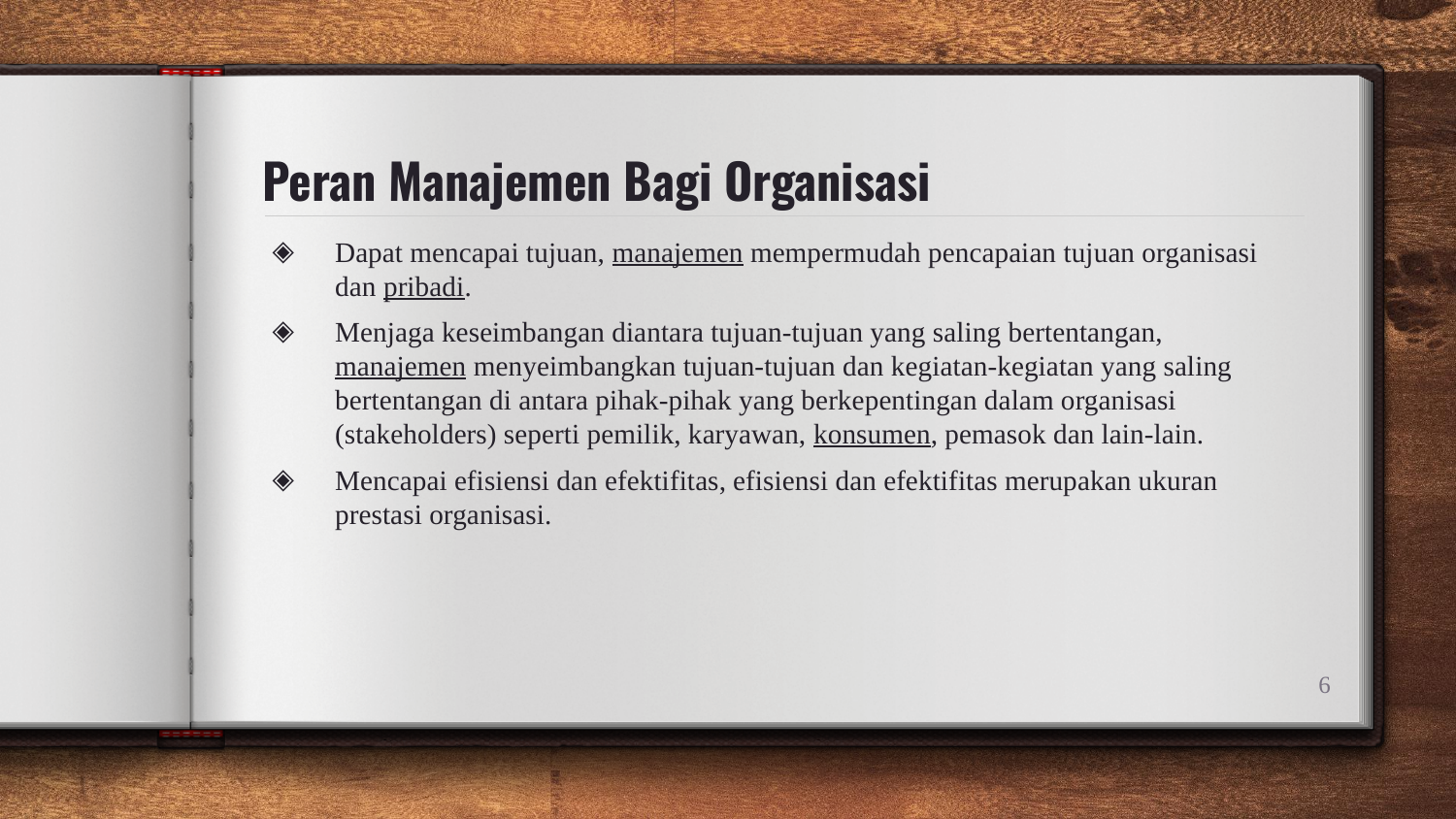

# Peran Manajemen Bagi Organisasi
Dapat mencapai tujuan, manajemen mempermudah pencapaian tujuan organisasi dan pribadi.
Menjaga keseimbangan diantara tujuan-tujuan yang saling bertentangan, manajemen menyeimbangkan tujuan-tujuan dan kegiatan-kegiatan yang saling bertentangan di antara pihak-pihak yang berkepentingan dalam organisasi (stakeholders) seperti pemilik, karyawan, konsumen, pemasok dan lain-lain.
Mencapai efisiensi dan efektifitas, efisiensi dan efektifitas merupakan ukuran prestasi organisasi.

6